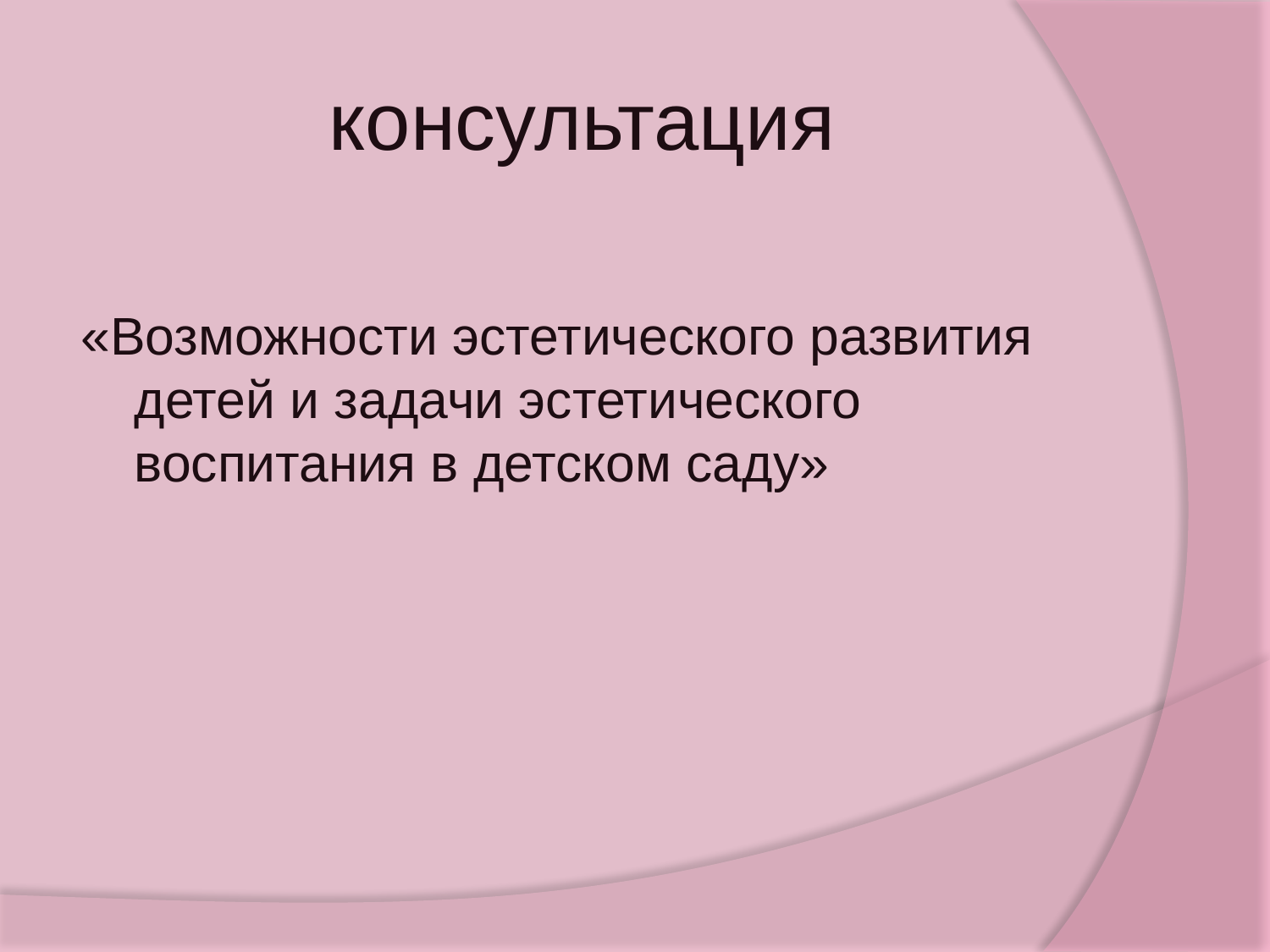

# консультация

«Возможности эстетического развития детей и задачи эстетического воспитания в детском саду»